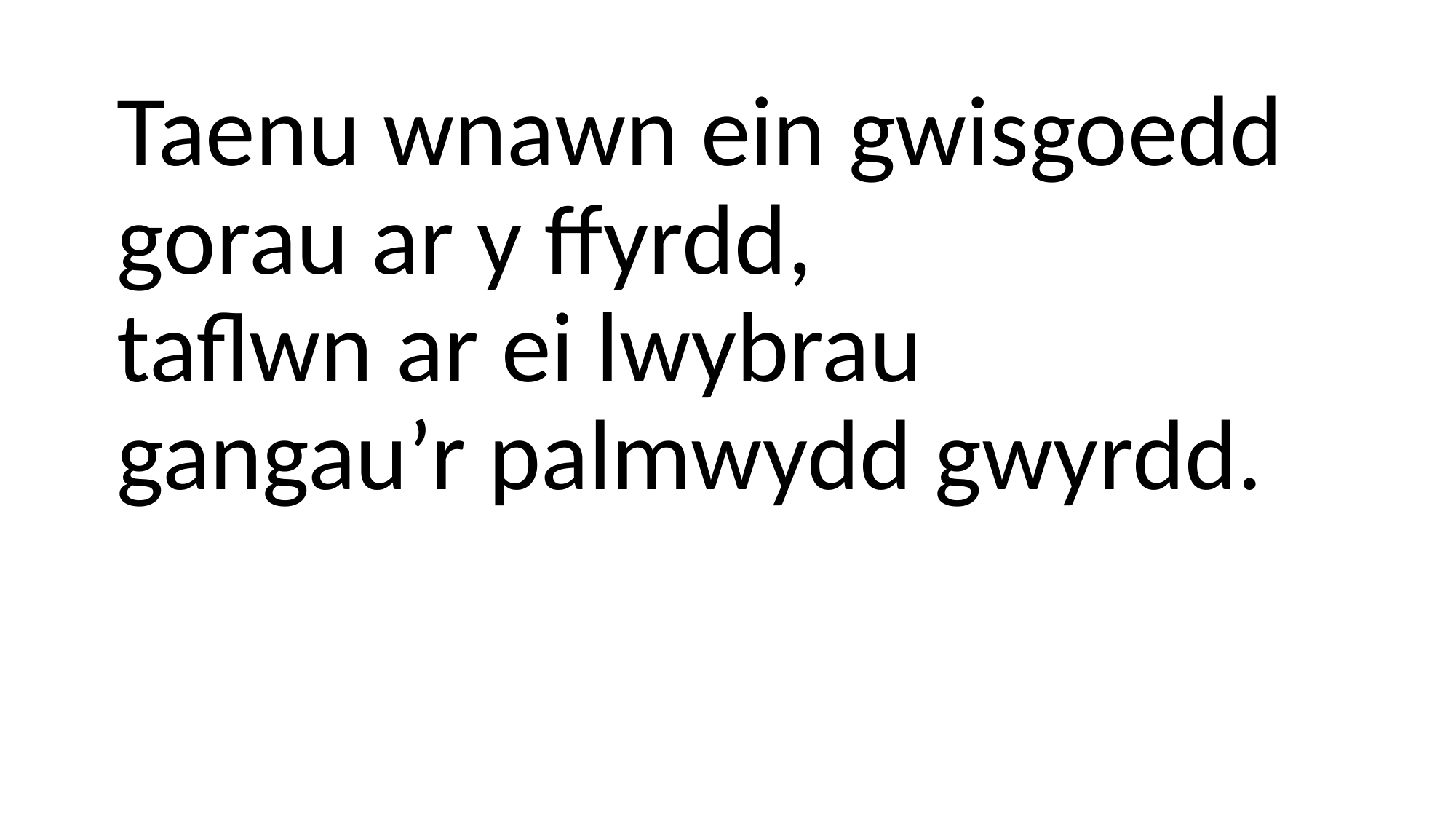

# Taenu wnawn ein gwisgoedd gorau ar y ffyrdd, taflwn ar ei lwybrau gangau’r palmwydd gwyrdd.